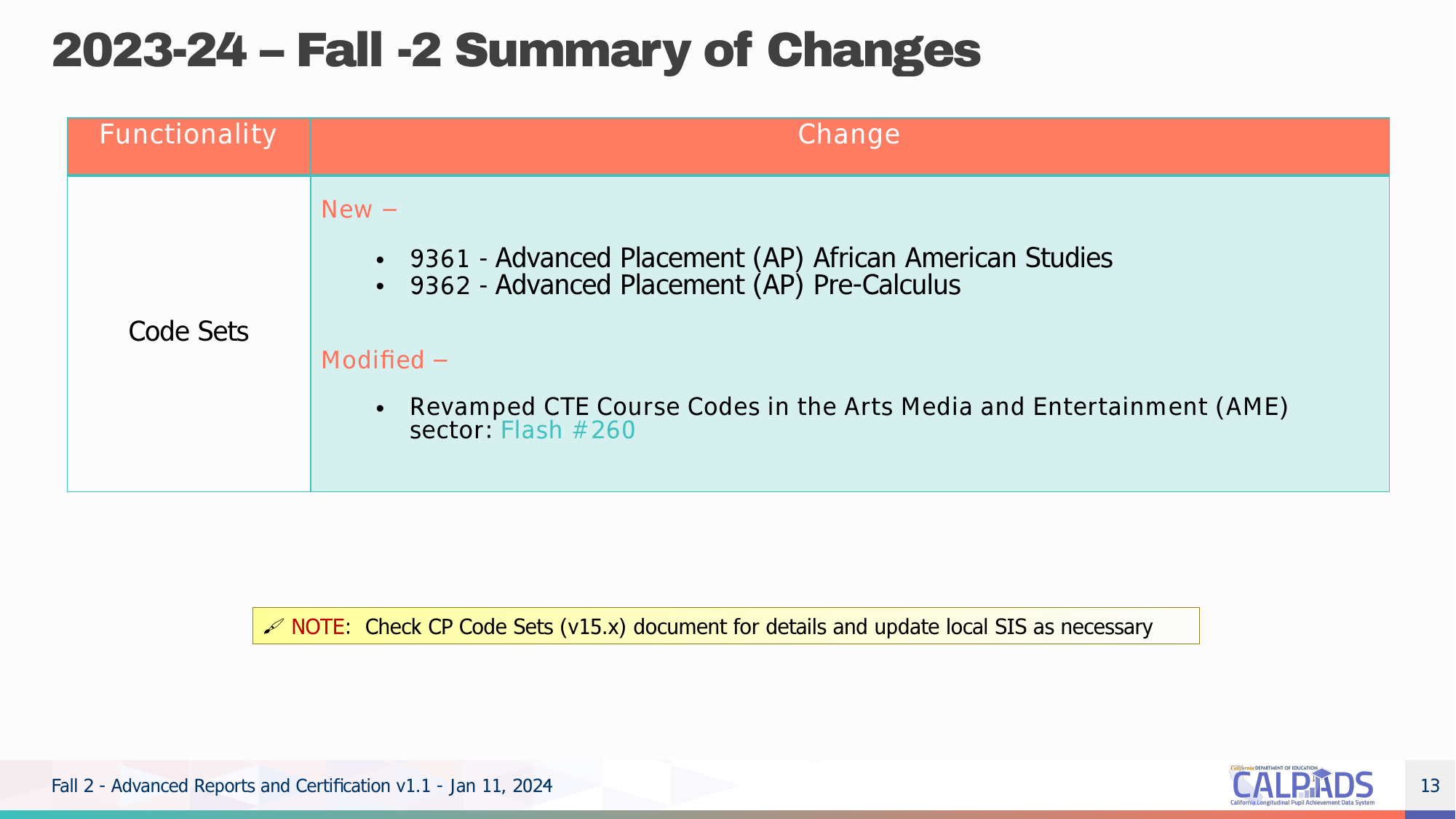

# 2023-24 – Fall -2 Summary of Changes
| Functionality | Change |
| --- | --- |
| Code Sets | New – 9361 - Advanced Placement (AP) African American Studies 9362 - Advanced Placement (AP) Pre-Calculus Modified – Revamped CTE Course Codes in the Arts Media and Entertainment (AME) sector: Flash #260 |
🖌 NOTE:  Check CP Code Sets (v15.x) document for details and update local SIS as necessary
Fall 2 - Advanced Reports and Certification v1.1 - Jan 11, 2024
13